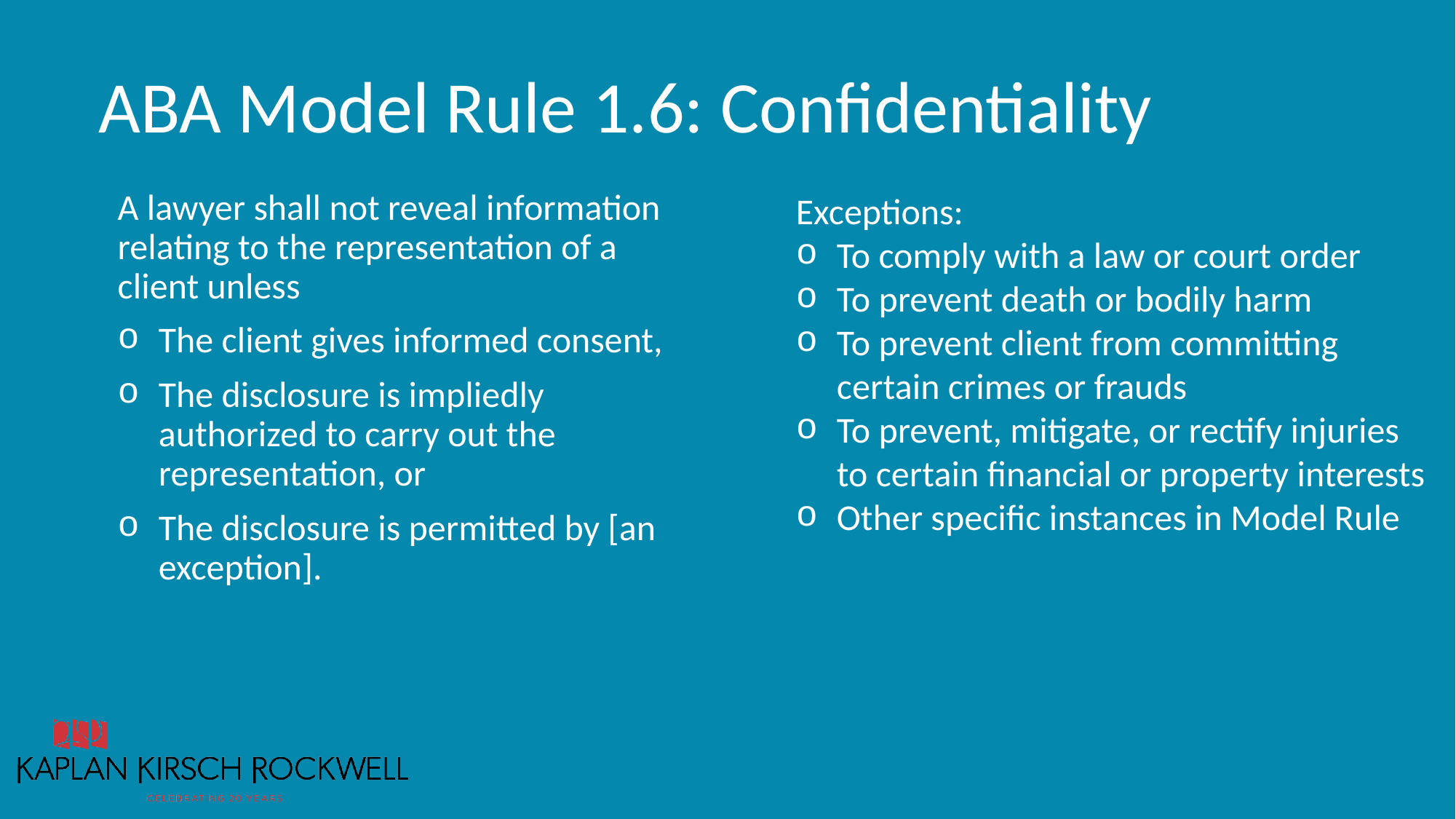

# ABA Model Rule 1.6: Confidentiality
A lawyer shall not reveal information relating to the representation of a client unless
The client gives informed consent,
The disclosure is impliedly authorized to carry out the representation, or
The disclosure is permitted by [an exception].

Exceptions:
To comply with a law or court order
To prevent death or bodily harm
To prevent client from committing certain crimes or frauds
To prevent, mitigate, or rectify injuries to certain financial or property interests
Other specific instances in Model Rule